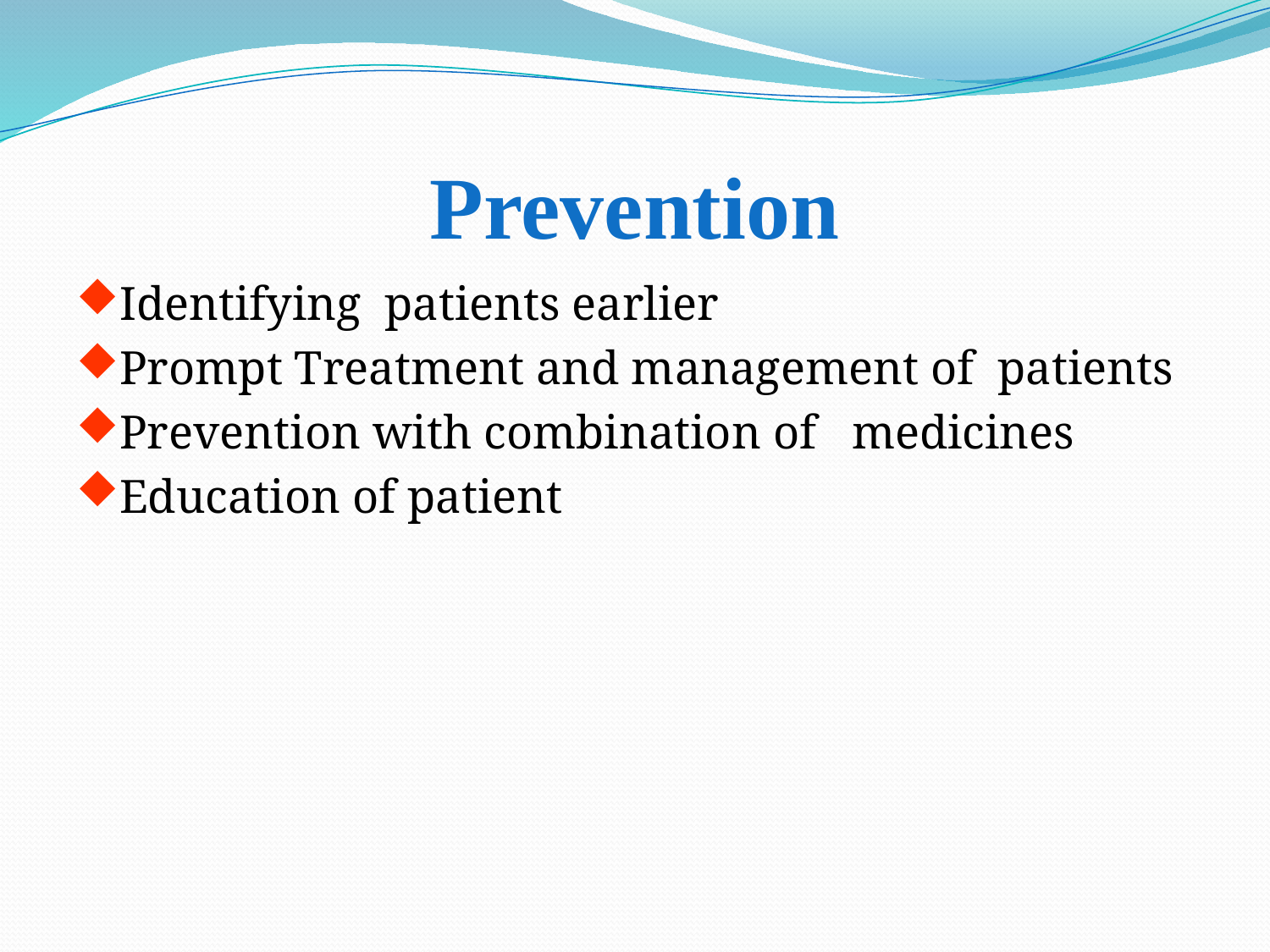

# Prevention
Identifying  patients earlier
Prompt Treatment and management of  patients
Prevention with combination of   medicines
Education of patient